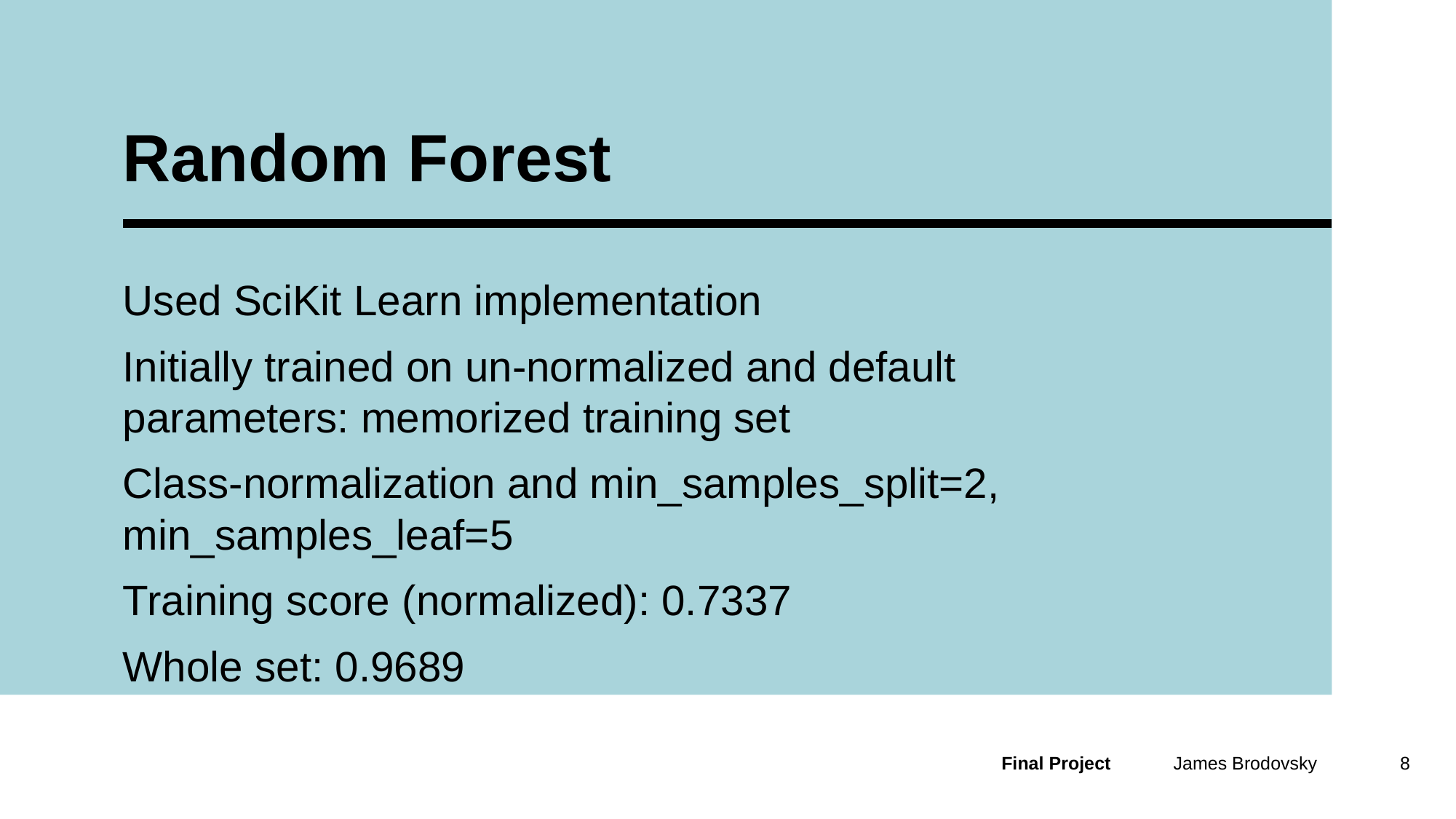

# Random Forest
Used SciKit Learn implementation
Initially trained on un-normalized and default parameters: memorized training set
Class-normalization and min_samples_split=2, min_samples_leaf=5
Training score (normalized): 0.7337
Whole set: 0.9689
James Brodovsky
8
Final Project